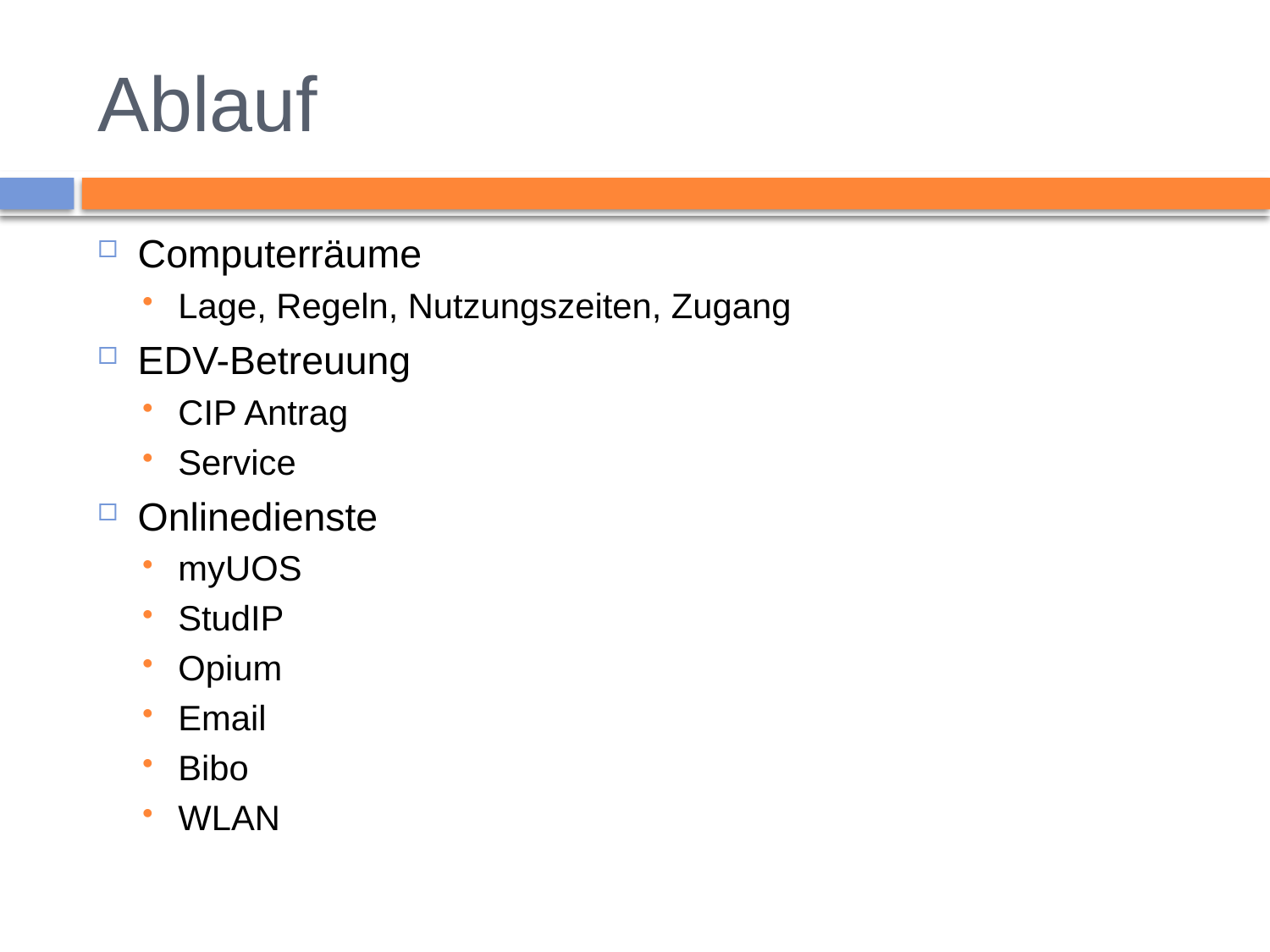

# Ablauf
Computerräume
Lage, Regeln, Nutzungszeiten, Zugang
EDV-Betreuung
CIP Antrag
Service
Onlinedienste
myUOS
StudIP
Opium
Email
Bibo
WLAN